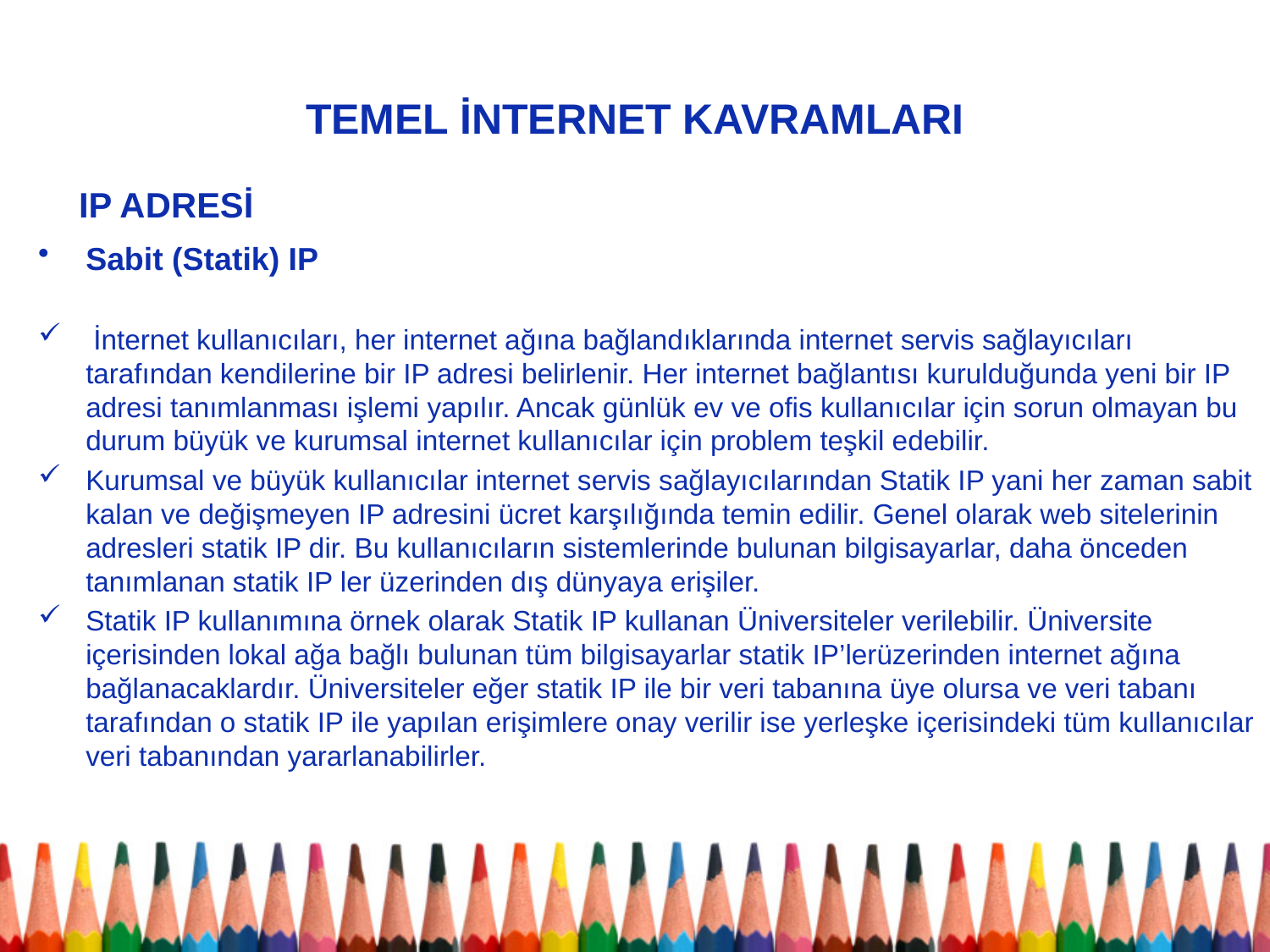

# TEMEL İNTERNET KAVRAMLARI
IP ADRESİ

Sabit (Statik) IP

 İnternet kullanıcıları, her internet ağına bağlandıklarında internet servis sağlayıcıları tarafından kendilerine bir IP adresi belirlenir. Her internet bağlantısı kurulduğunda yeni bir IP adresi tanımlanması işlemi yapılır. Ancak günlük ev ve ofis kullanıcılar için sorun olmayan bu durum büyük ve kurumsal internet kullanıcılar için problem teşkil edebilir.
Kurumsal ve büyük kullanıcılar internet servis sağlayıcılarından Statik IP yani her zaman sabit kalan ve değişmeyen IP adresini ücret karşılığında temin edilir. Genel olarak web sitelerinin adresleri statik IP dir. Bu kullanıcıların sistemlerinde bulunan bilgisayarlar, daha önceden tanımlanan statik IP ler üzerinden dış dünyaya erişiler.
Statik IP kullanımına örnek olarak Statik IP kullanan Üniversiteler verilebilir. Üniversite içerisinden lokal ağa bağlı bulunan tüm bilgisayarlar statik IP’lerüzerinden internet ağına bağlanacaklardır. Üniversiteler eğer statik IP ile bir veri tabanına üye olursa ve veri tabanı tarafından o statik IP ile yapılan erişimlere onay verilir ise yerleşke içerisindeki tüm kullanıcılar veri tabanından yararlanabilirler.